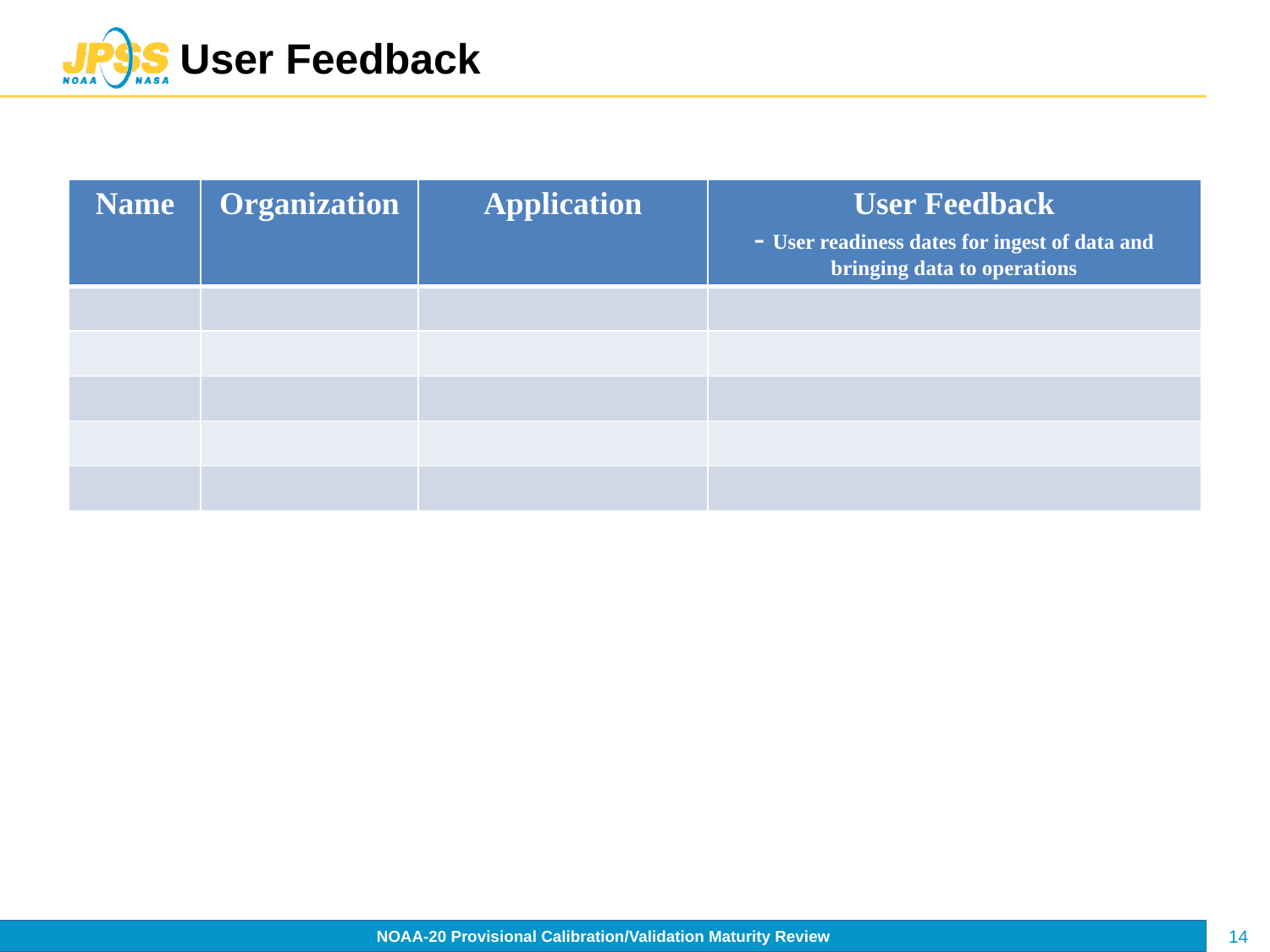

# User Feedback
| Name | Organization | Application | User Feedback - User readiness dates for ingest of data and bringing data to operations |
| --- | --- | --- | --- |
|  |  |  |  |
|  |  |  |  |
|  |  |  |  |
|  |  |  |  |
|  |  |  |  |